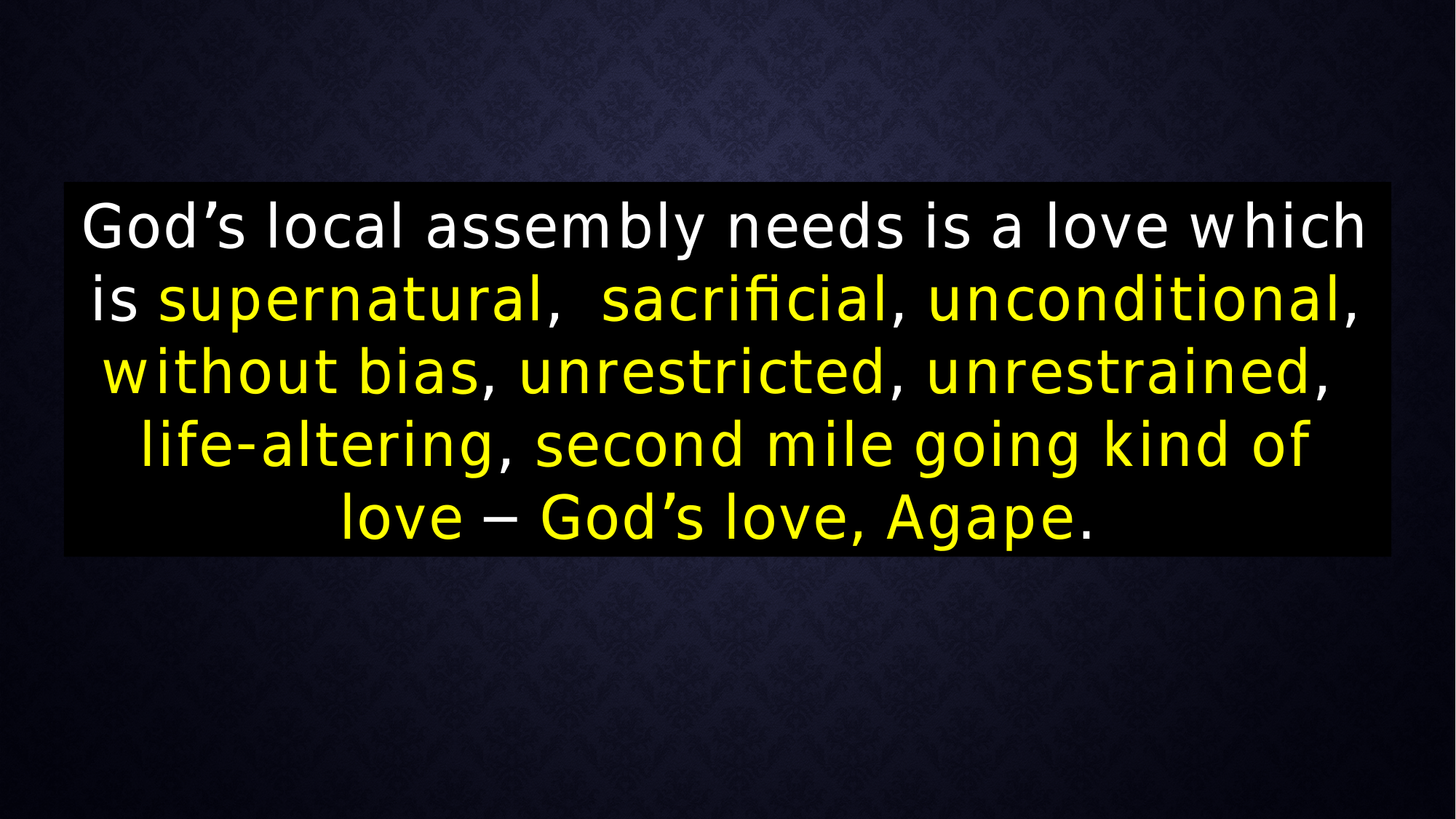

God’s local assembly needs is a love which is supernatural,  sacrificial, unconditional, without bias, unrestricted, unrestrained,
life-altering, second mile going kind of love – God’s love, Agape.